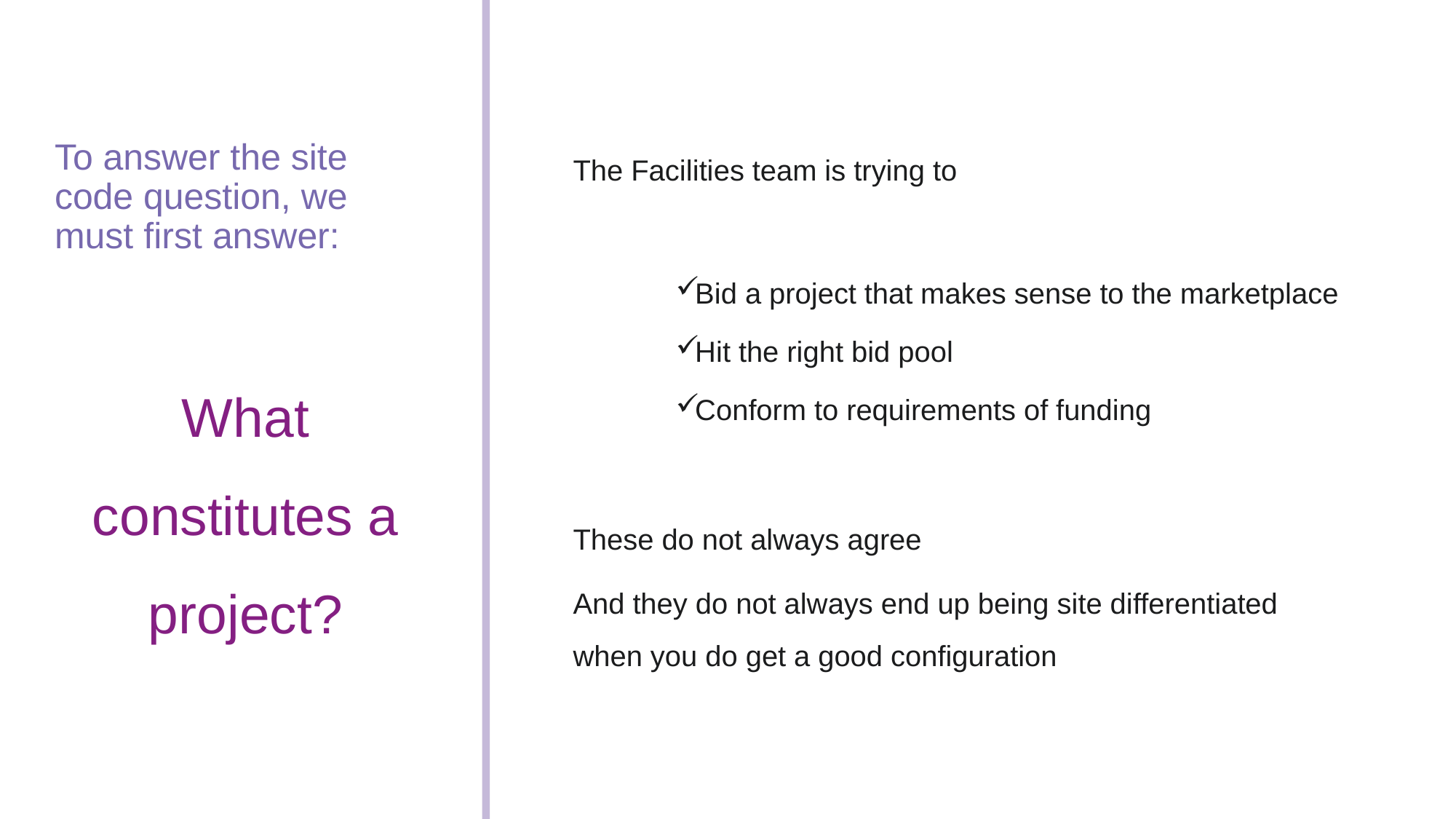

# To answer the site code question, we must first answer:

The Facilities team is trying to

Bid a project that makes sense to the marketplace
Hit the right bid pool
Conform to requirements of funding

These do not always agree
And they do not always end up being site differentiated when you do get a good configuration
What constitutes a project?